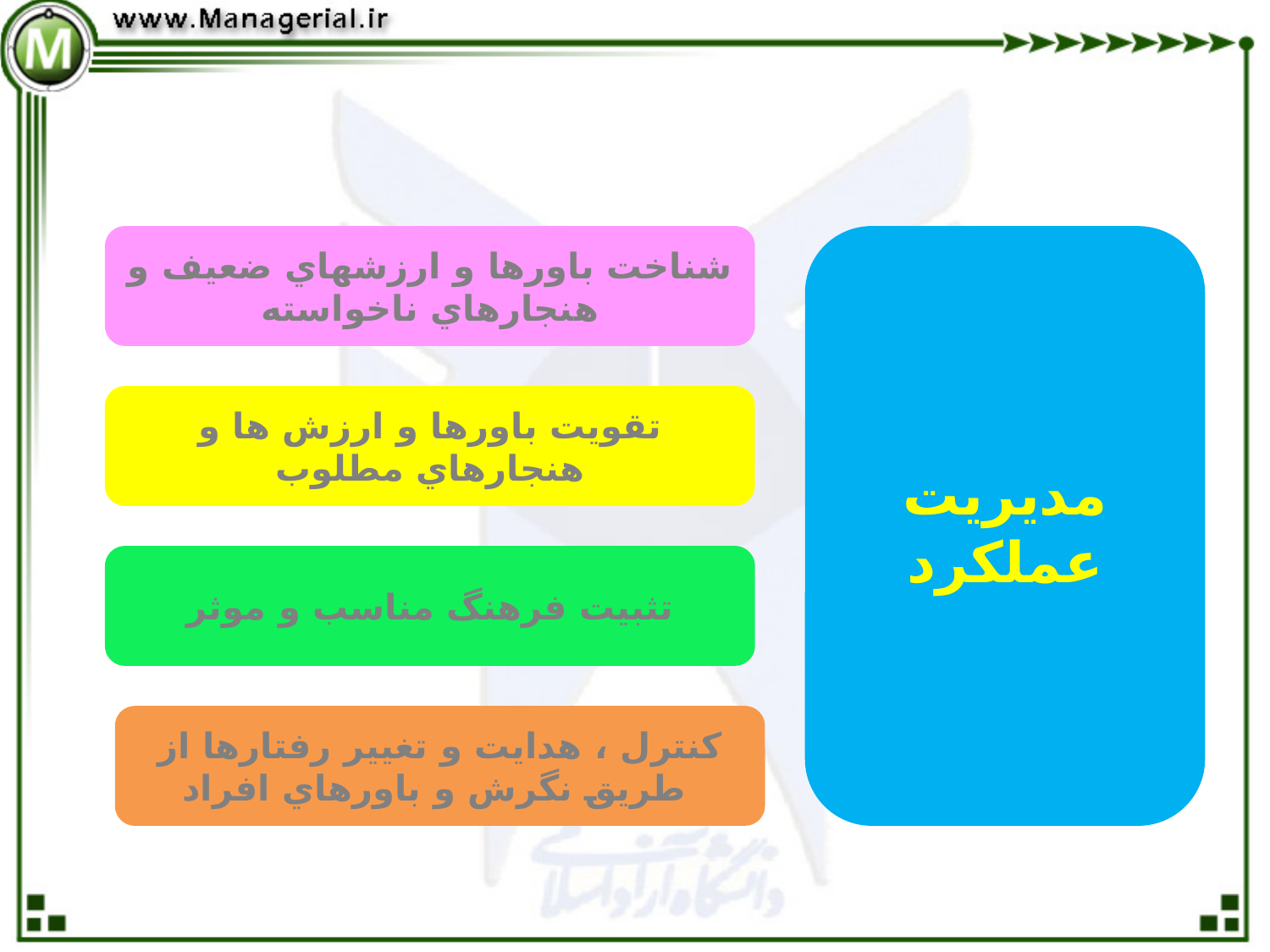

#

شناخت باورها و ارزشهاي ضعيف و هنجارهاي ناخواسته
مديريت عملكرد
تقويت باورها و ارزش ها و هنجارهاي مطلوب
تثبيت فرهنگ مناسب و موثر
كنترل ، هدايت و تغيير رفتارها از طريق نگرش و باورهاي افراد